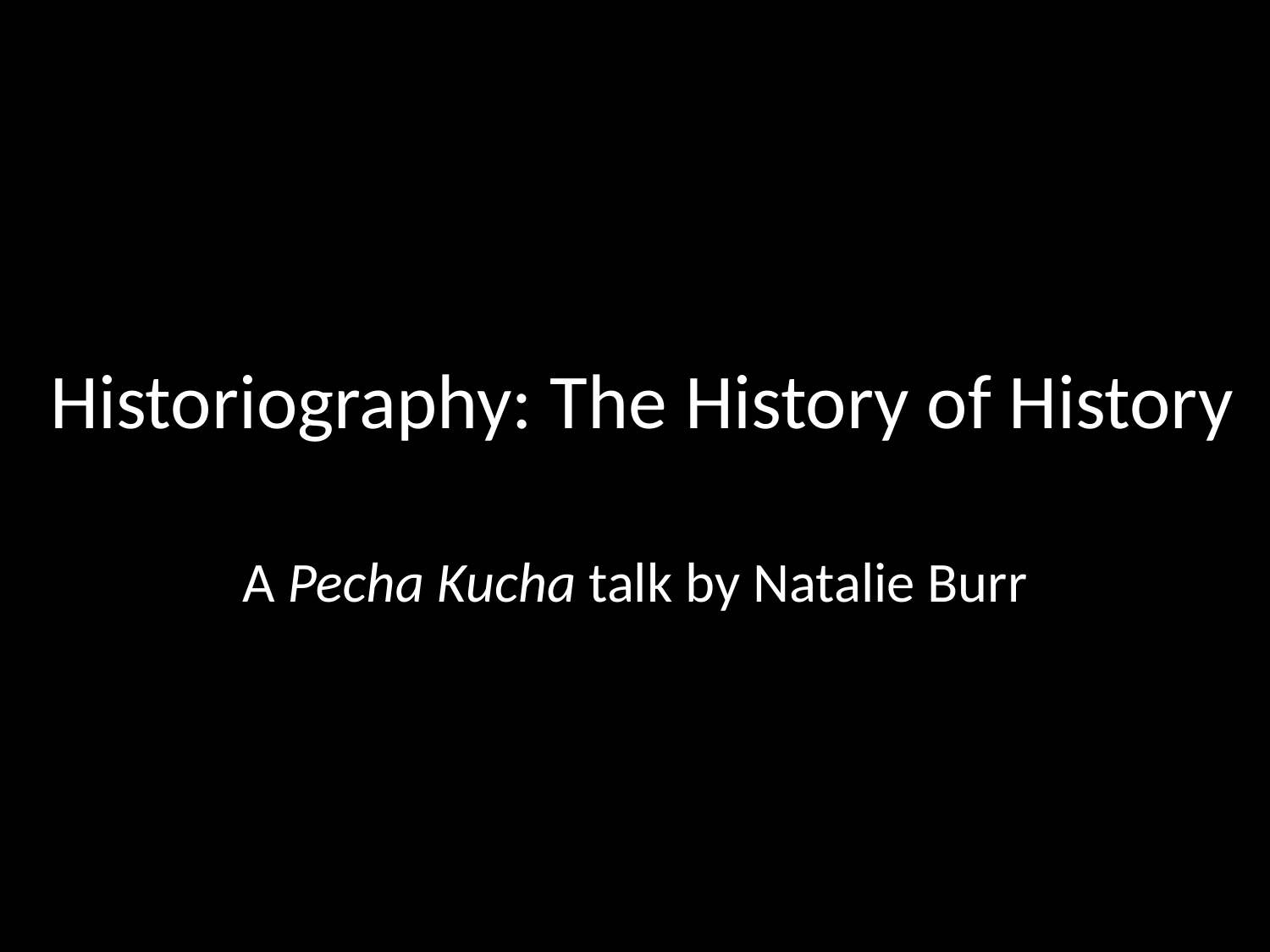

# Historiography: The History of History
A Pecha Kucha talk by Natalie Burr